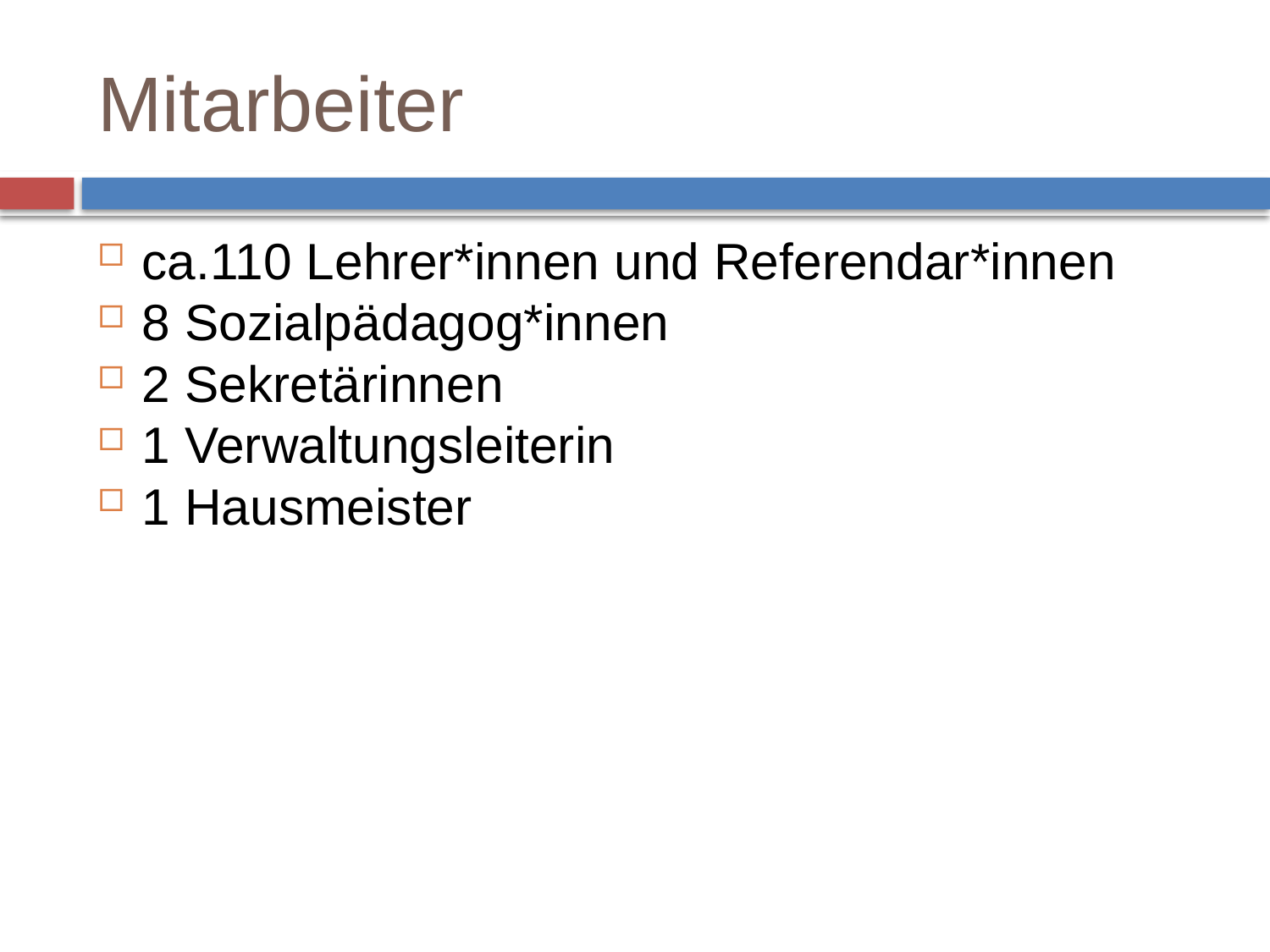

Mitarbeiter
ca.110 Lehrer*innen und Referendar*innen
8 Sozialpädagog*innen
2 Sekretärinnen
1 Verwaltungsleiterin
1 Hausmeister